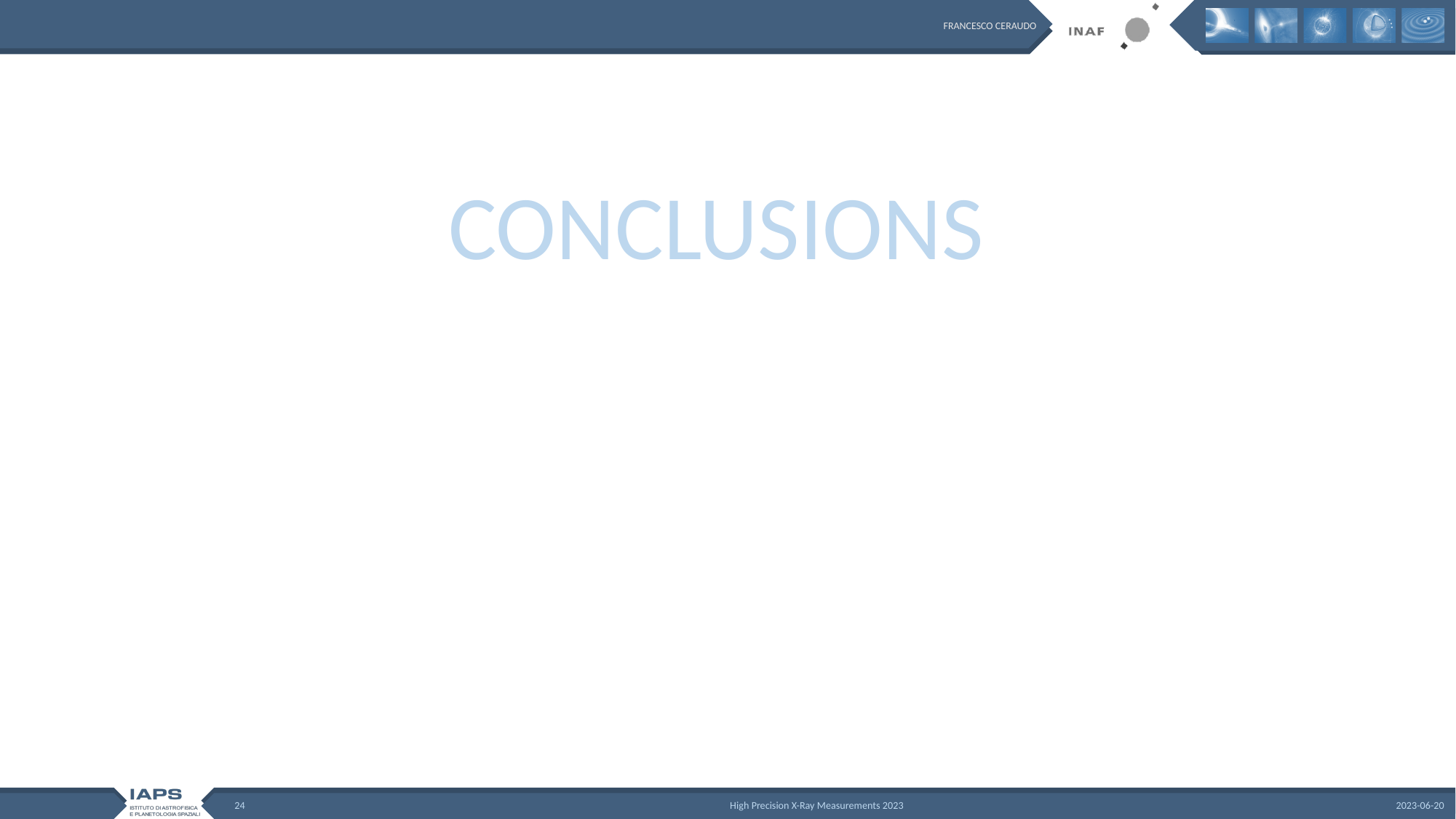

# Conclusions

High Precision X-Ray Measurements 2023
24
2023-06-20